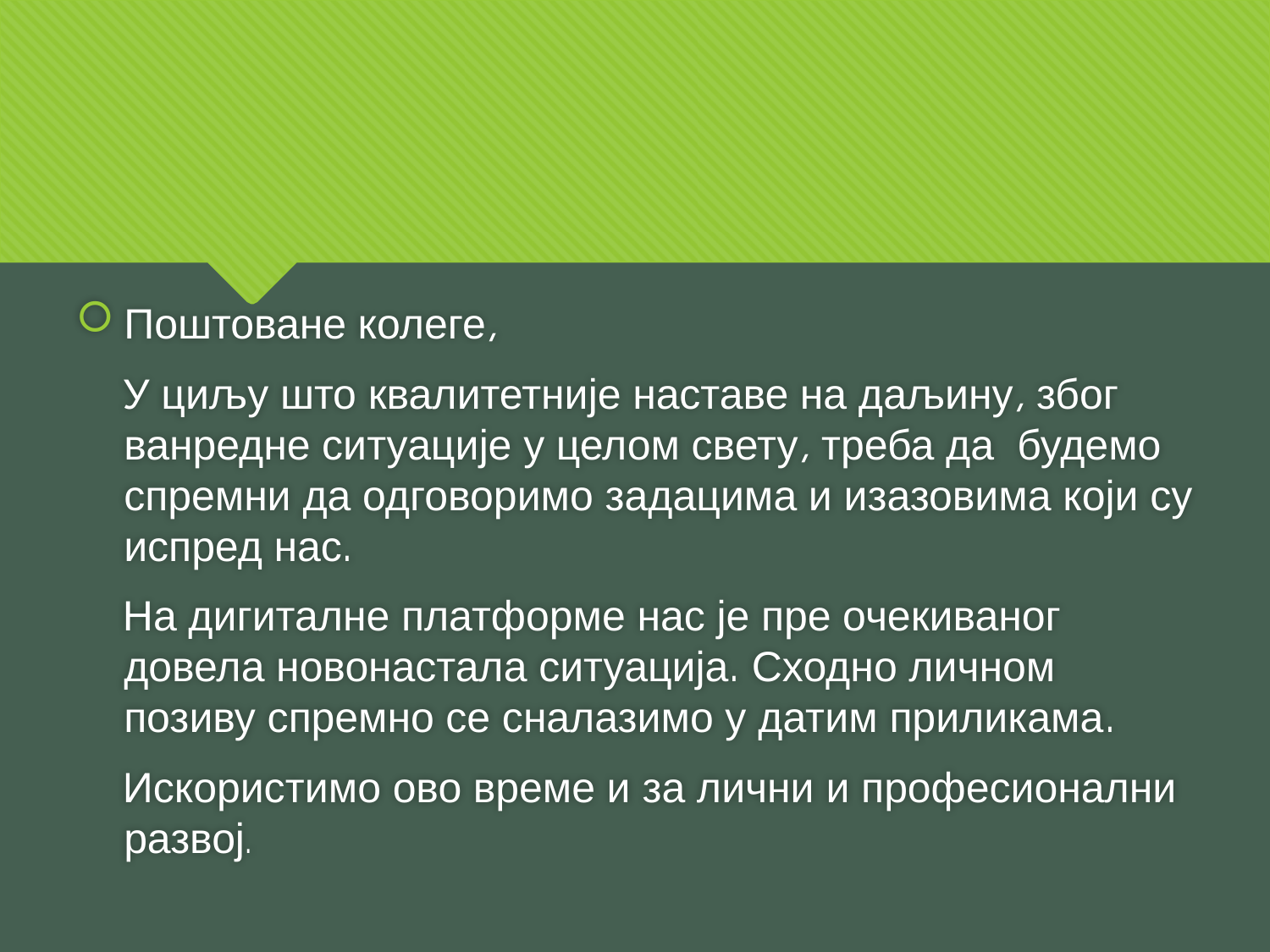

Поштоване колеге,
    У циљу што квалитетније наставе на даљину, због ванредне ситуације у целом свету, треба да  будемо спремни да одговоримо задацима и изазовима који су испред нас.
    На дигиталне платформе нас је пре очекиваног довела новонастала ситуација. Сходно личном позиву спремно се сналазимо у датим приликама.
    Искористимо ово време и за лични и професионални развој.